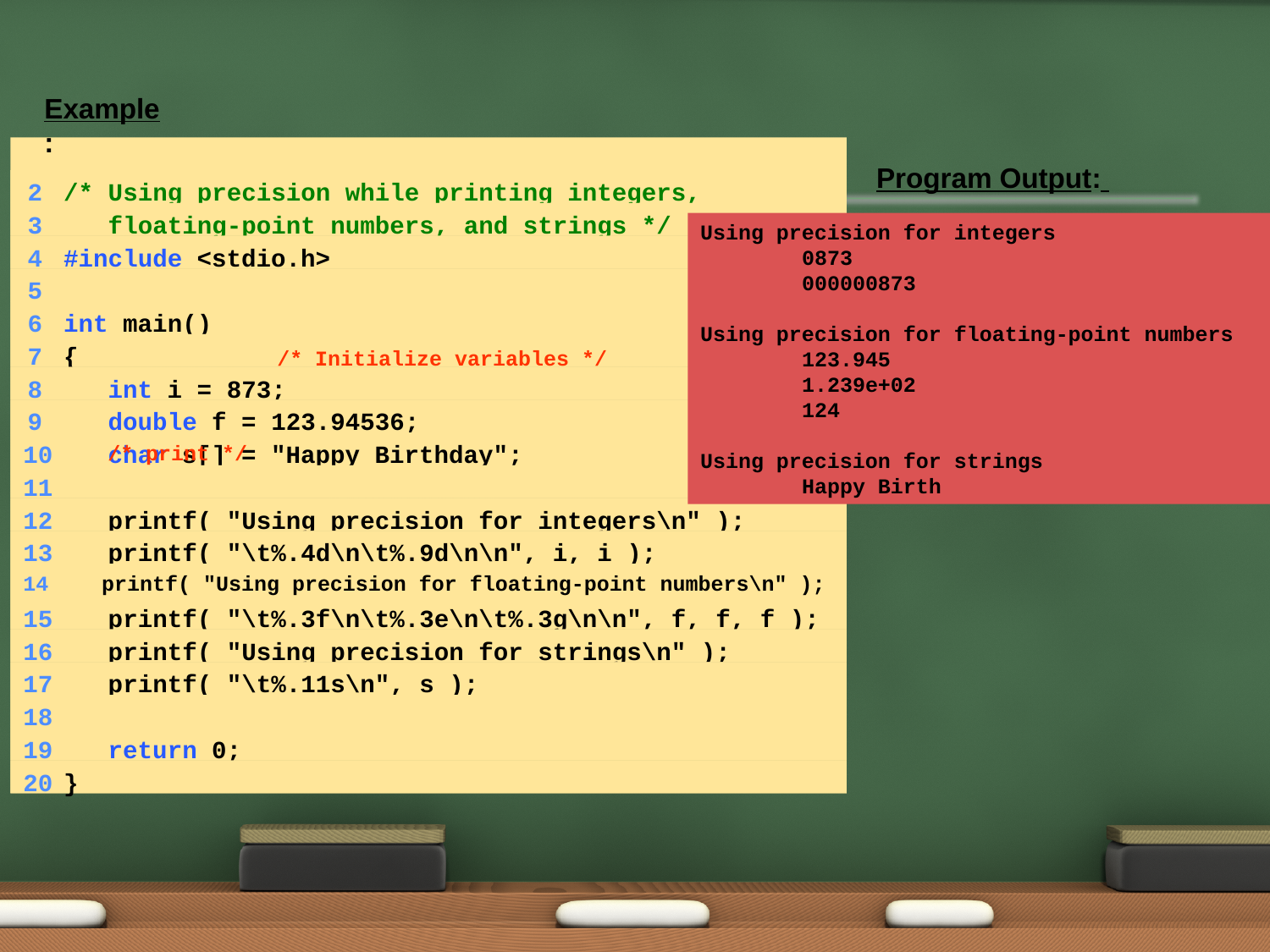

Example:

	2	/* Using precision while printing integers,

	3	   floating-point numbers, and strings */

	4	#include <stdio.h>

	5

	6	int main()

	7	{

	8	   int i = 873;

	9	   double f = 123.94536;

	10	   char s[] = "Happy Birthday";

	11

	12	   printf( "Using precision for integers\n" );

	13	   printf( "\t%.4d\n\t%.9d\n\n", i, i );

	14	   printf( "Using precision for floating-point numbers\n" );

	15	   printf( "\t%.3f\n\t%.3e\n\t%.3g\n\n", f, f, f );

	16	   printf( "Using precision for strings\n" );

	17	   printf( "\t%.11s\n", s );

	18

	19	   return 0;

	20	}

Program Output:
Using precision for integers
        0873
        000000873

Using precision for floating-point numbers
        123.945
        1.239e+02
        124

Using precision for strings
        Happy Birth
/* Initialize variables */
/* print */